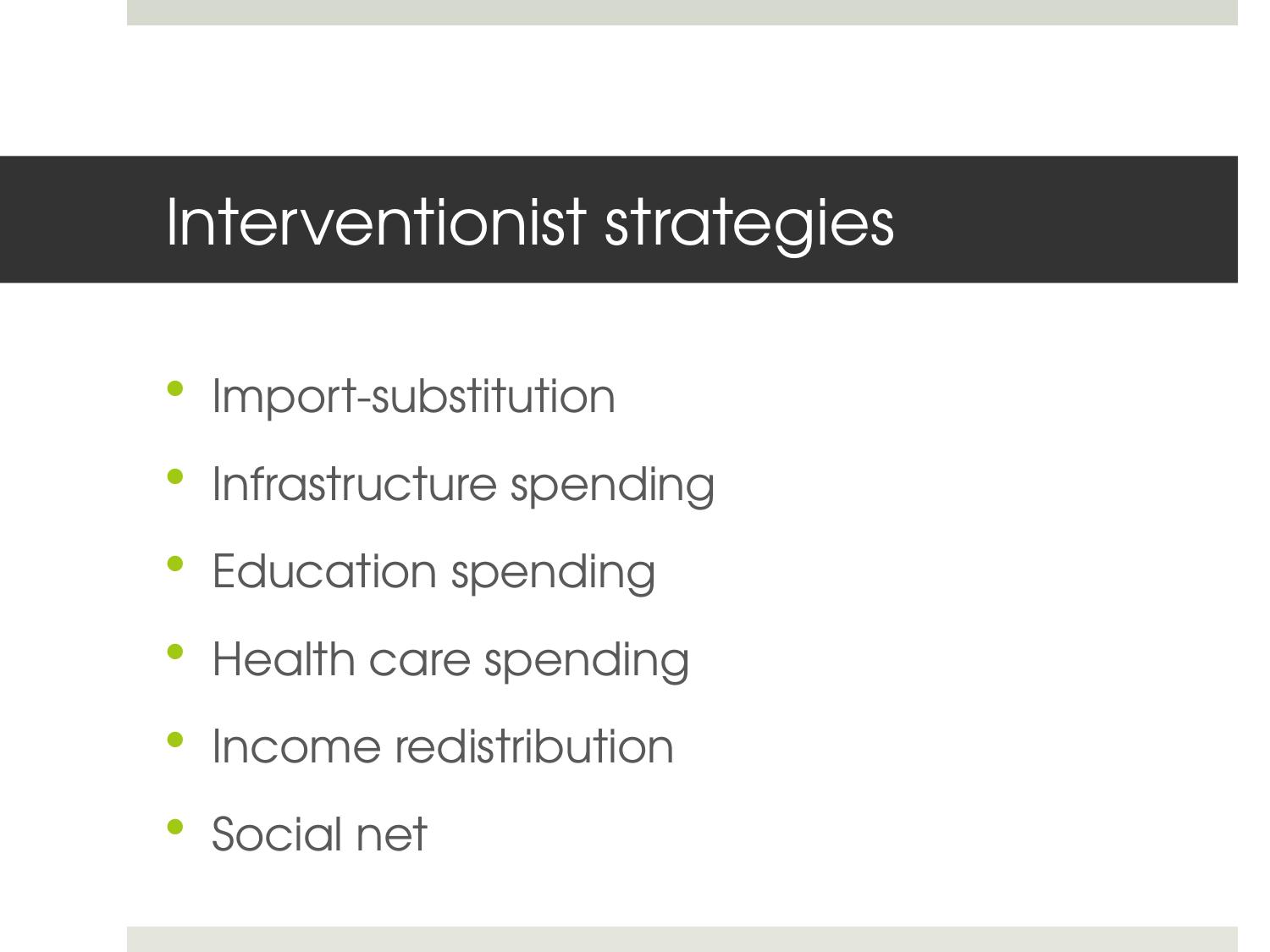

# Interventionist strategies
Import-substitution
Infrastructure spending
Education spending
Health care spending
Income redistribution
Social net